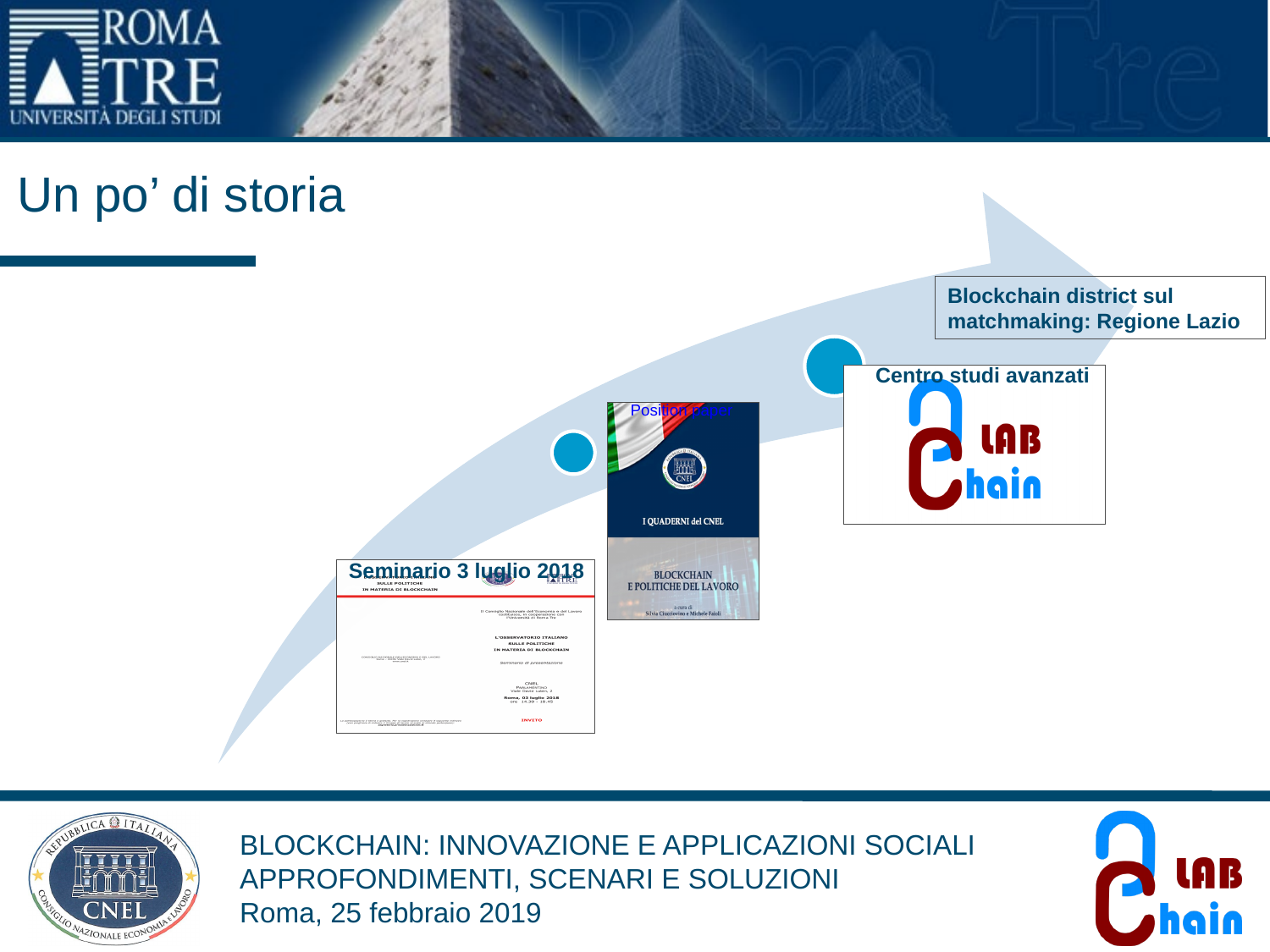

Un po’ di storia
Seminario 3 luglio 2018
Position paper
Centro studi avanzati
Blockchain district sul matchmaking: Regione Lazio